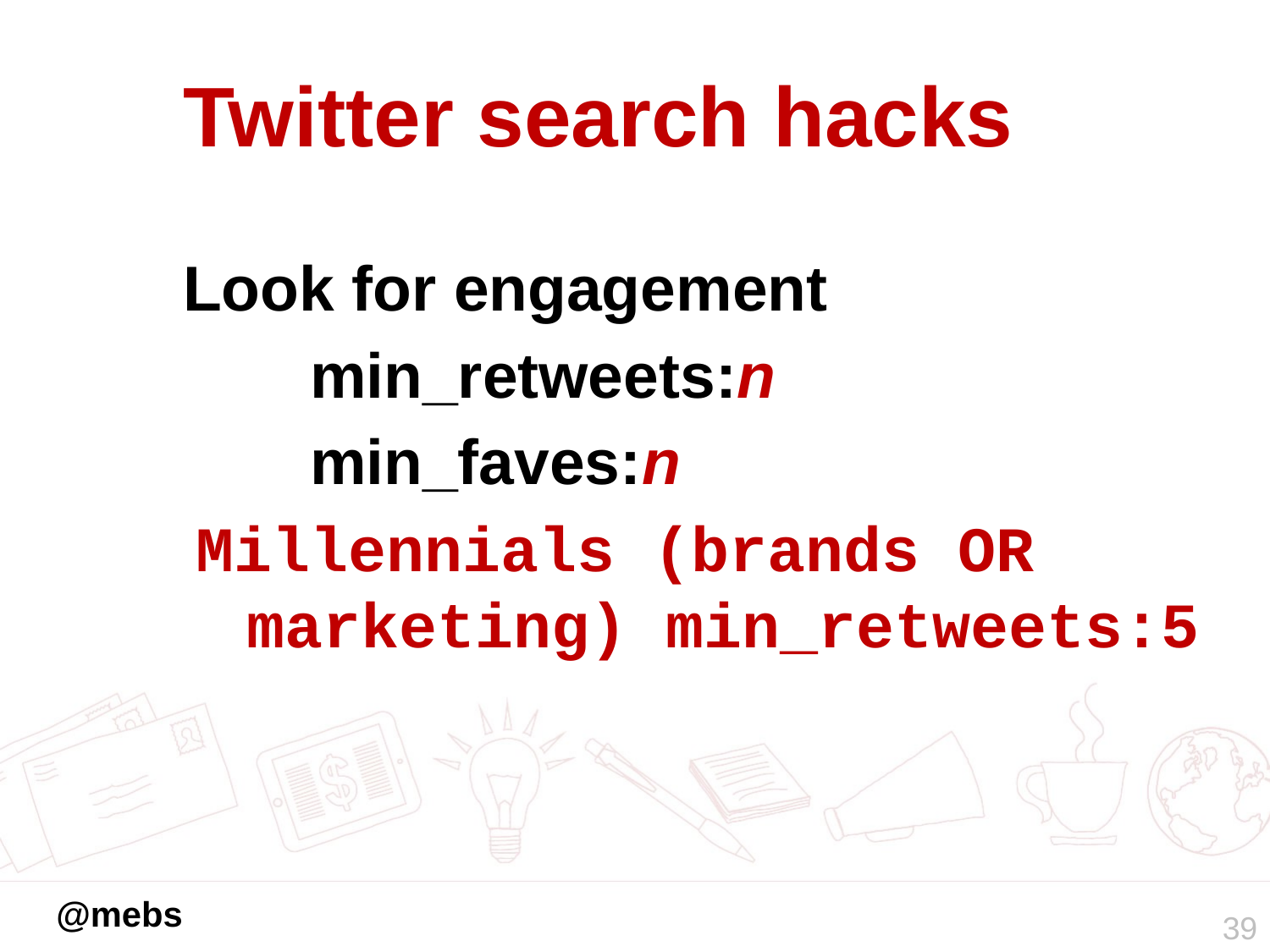

# Twitter search hacks
Look for engagement
	min_retweets:n
	min_faves:n
Millennials (brands OR marketing) min_retweets:5
39